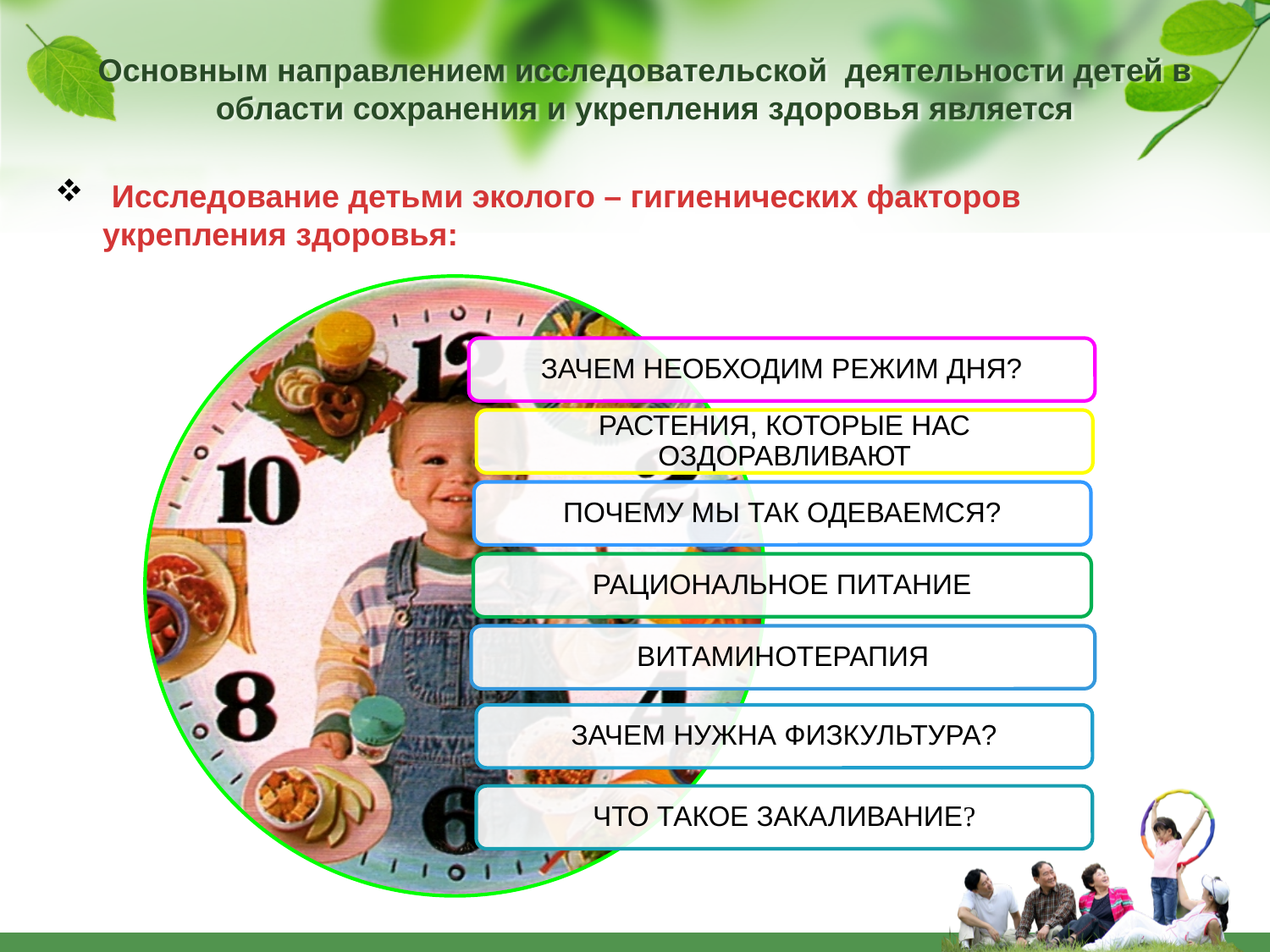

# Основным направлением исследовательской  деятельности детей в области сохранения и укрепления здоровья является
 Исследование детьми эколого – гигиенических факторов укрепления здоровья:

ЗАЧЕМ НЕОБХОДИМ РЕЖИМ ДНЯ?
РАСТЕНИЯ, КОТОРЫЕ НАС ОЗДОРАВЛИВАЮТ
ПОЧЕМУ МЫ ТАК ОДЕВАЕМСЯ?
РАЦИОНАЛЬНОЕ ПИТАНИЕ
ВИТАМИНОТЕРАПИЯ
ЗАЧЕМ НУЖНА ФИЗКУЛЬТУРА?
ЧТО ТАКОЕ ЗАКАЛИВАНИЕ?